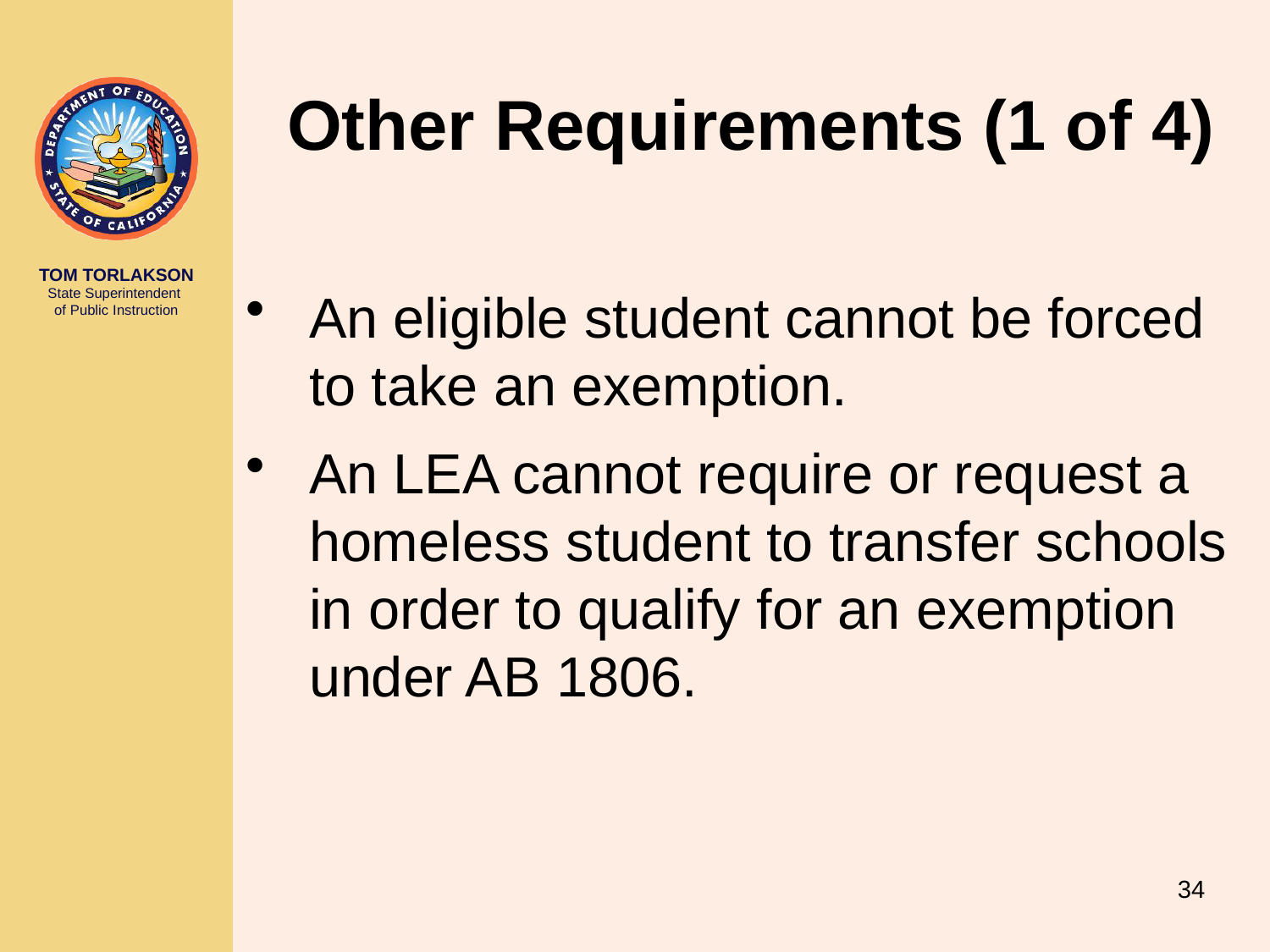

Other Requirements (1 of 4)
An eligible student cannot be forced to take an exemption.
An LEA cannot require or request a homeless student to transfer schools in order to qualify for an exemption under AB 1806.
34